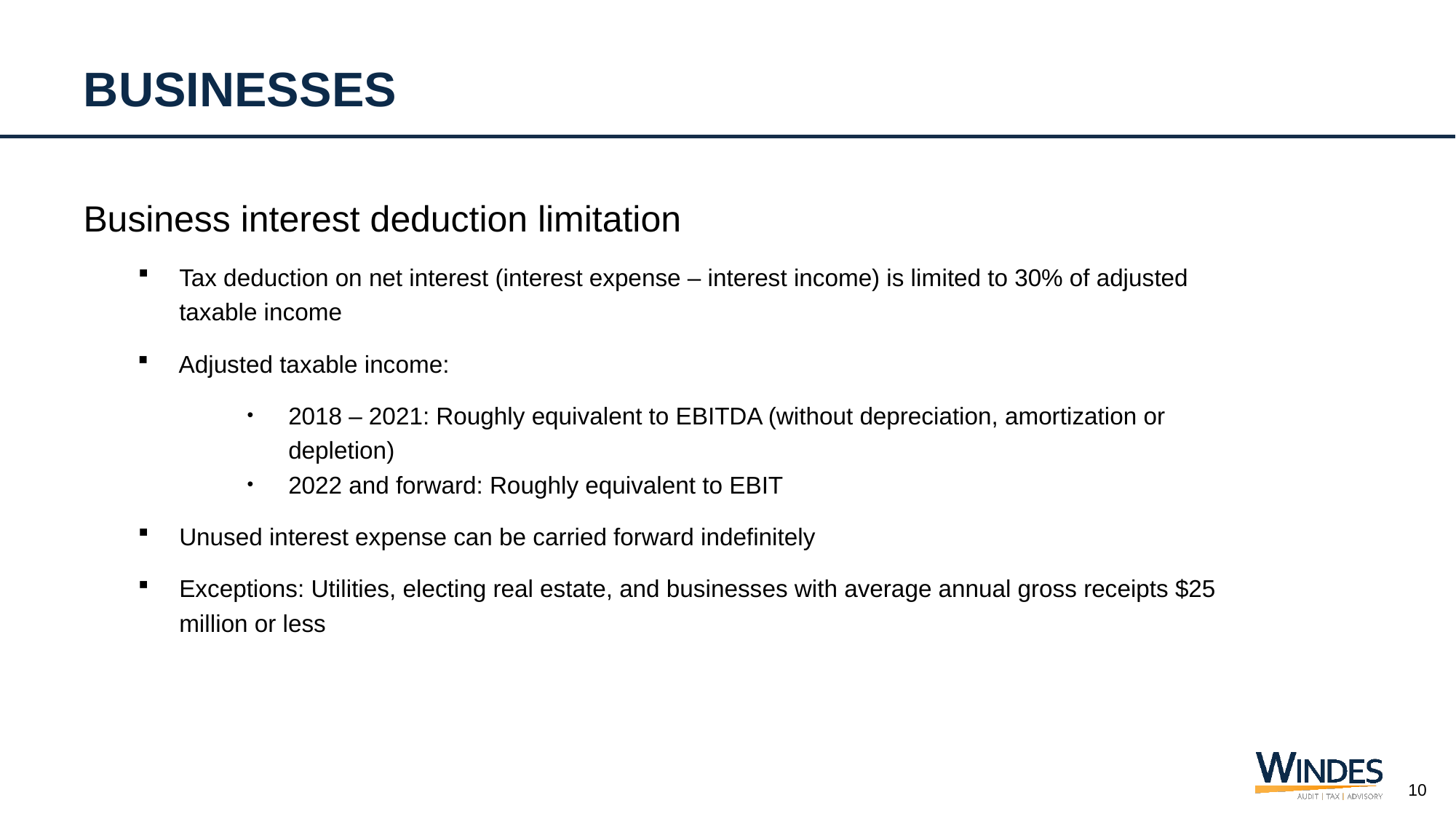

# Businesses
Business interest deduction limitation

Tax deduction on net interest (interest expense – interest income) is limited to 30% of adjusted taxable income

Adjusted taxable income:

2018 – 2021: Roughly equivalent to EBITDA (without depreciation, amortization or depletion)
2022 and forward: Roughly equivalent to EBIT

Unused interest expense can be carried forward indefinitely

Exceptions: Utilities, electing real estate, and businesses with average annual gross receipts $25 million or less